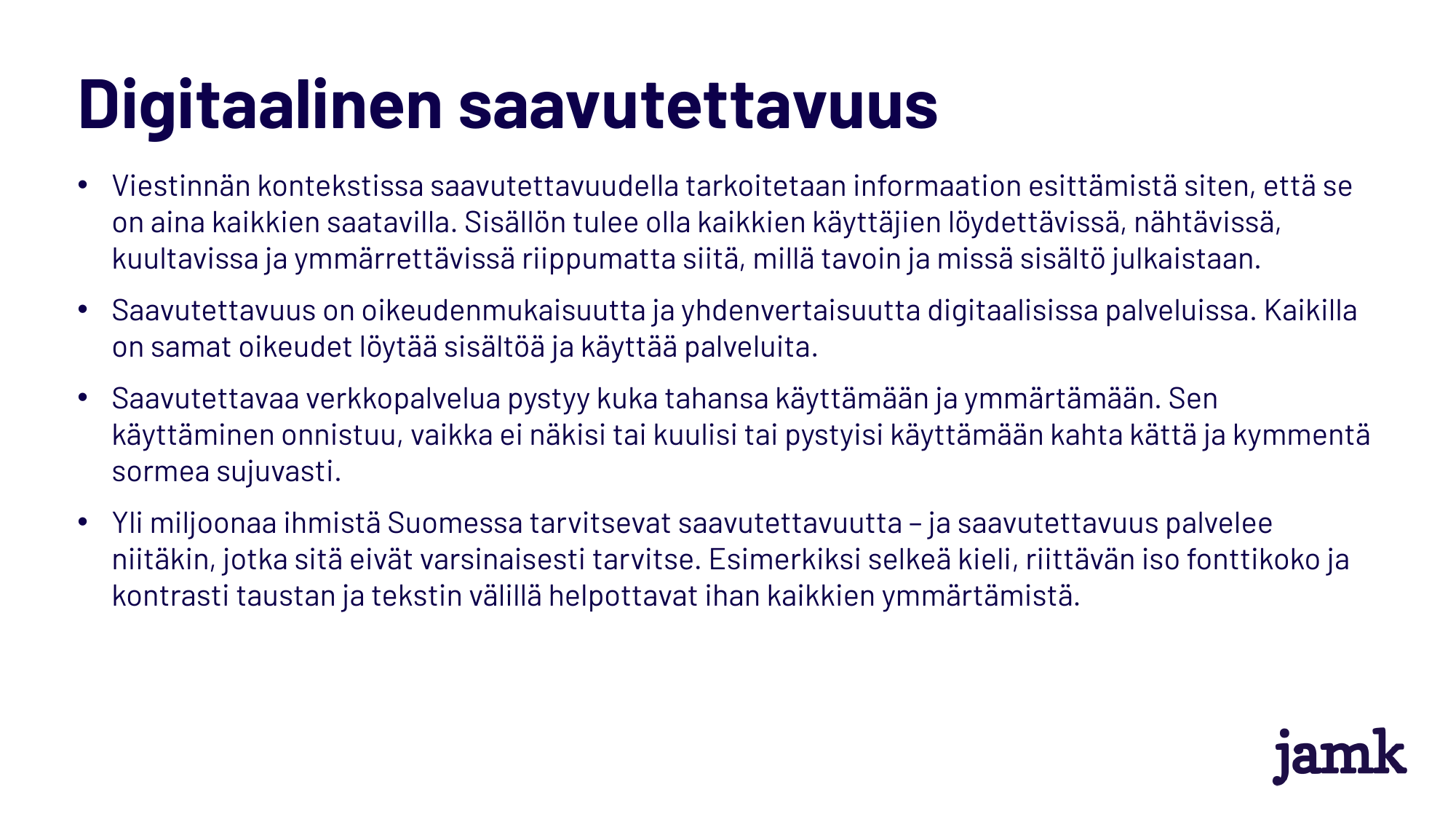

# Digitaalinen saavutettavuus
Viestinnän kontekstissa saavutettavuudella tarkoitetaan informaation esittämistä siten, että se on aina kaikkien saatavilla. Sisällön tulee olla kaikkien käyttäjien löydettävissä, nähtävissä, kuultavissa ja ymmärrettävissä riippumatta siitä, millä tavoin ja missä sisältö julkaistaan.
Saavutettavuus on oikeudenmukaisuutta ja yhdenvertaisuutta digitaalisissa palveluissa. Kaikilla on samat oikeudet löytää sisältöä ja käyttää palveluita.
Saavutettavaa verkkopalvelua pystyy kuka tahansa käyttämään ja ymmärtämään. Sen käyttäminen onnistuu, vaikka ei näkisi tai kuulisi tai pystyisi käyttämään kahta kättä ja kymmentä sormea sujuvasti.
Yli miljoonaa ihmistä Suomessa tarvitsevat saavutettavuutta – ja saavutettavuus palvelee niitäkin, jotka sitä eivät varsinaisesti tarvitse. Esimerkiksi selkeä kieli, riittävän iso fonttikoko ja kontrasti taustan ja tekstin välillä helpottavat ihan kaikkien ymmärtämistä.